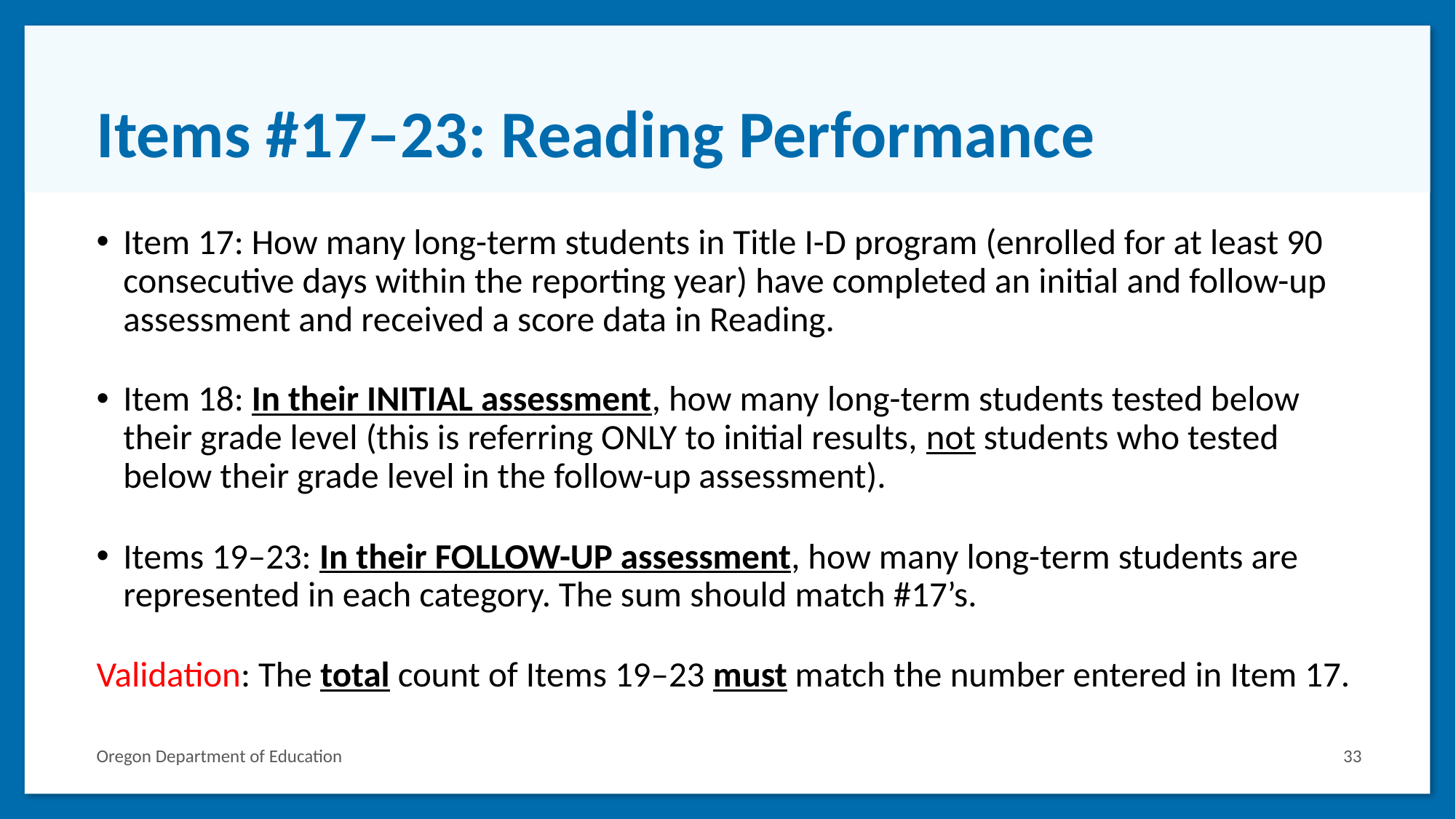

# Items #17–23: Reading Performance
Item 17: How many long-term students in Title I-D program (enrolled for at least 90 consecutive days within the reporting year) have completed an initial and follow-up assessment and received a score data in Reading.
Item 18: In their INITIAL assessment, how many long-term students tested below their grade level (this is referring ONLY to initial results, not students who tested below their grade level in the follow-up assessment).
Items 19–23: In their FOLLOW-UP assessment, how many long-term students are represented in each category. The sum should match #17’s.
Validation: The total count of Items 19–23 must match the number entered in Item 17.
Oregon Department of Education
33